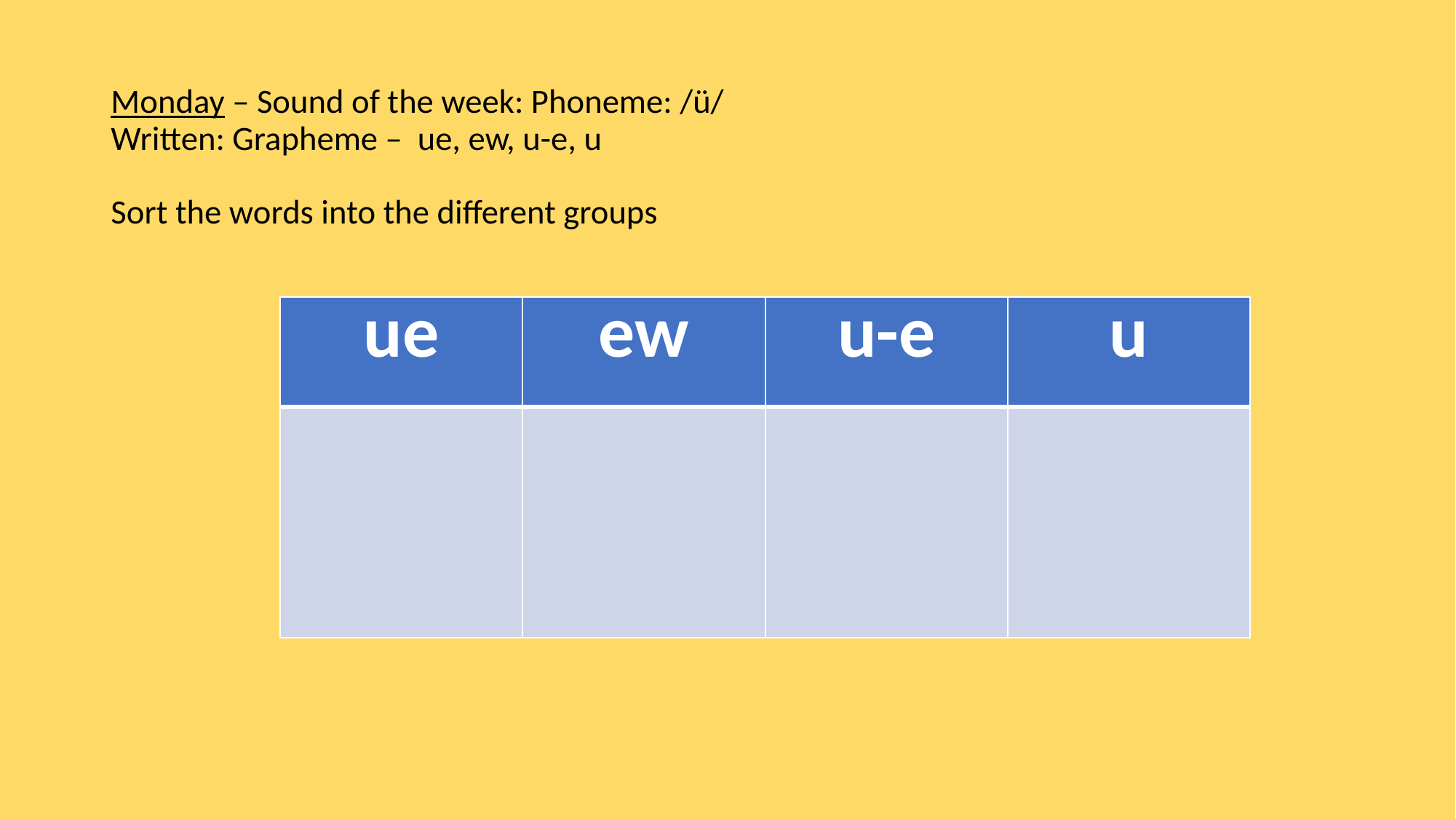

# Monday – Sound of the week: Phoneme: /ü/ Written: Grapheme –  ue, ew, u-e, u Sort the words into the different groups
| ue | ew | u-e | u |
| --- | --- | --- | --- |
|  |  |  |  |